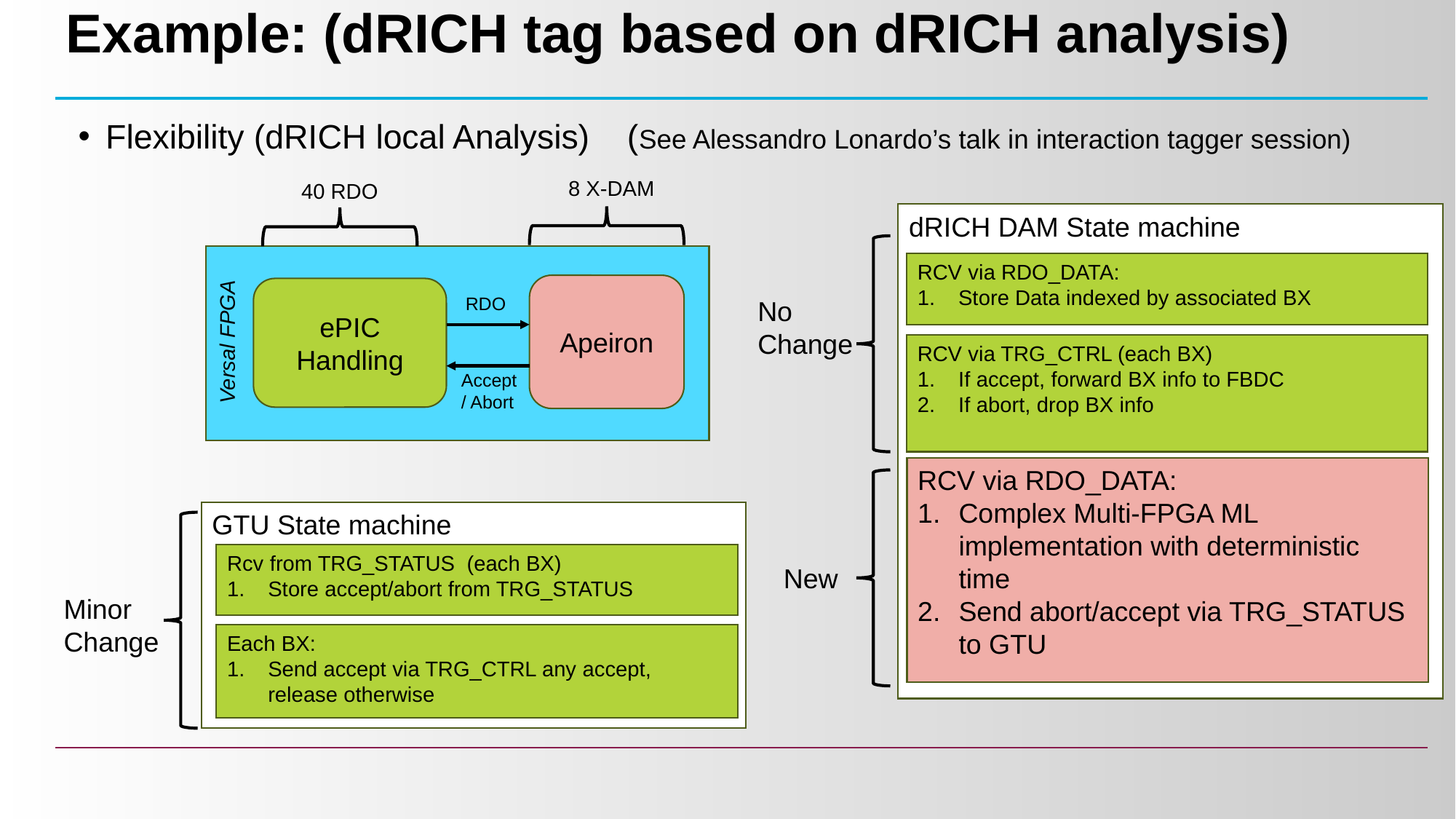

# Example: (dRICH tag based on dRICH analysis)
Flexibility (dRICH local Analysis)    (See Alessandro Lonardo’s talk in interaction tagger session)

8 X-DAM
40 RDO
dRICH DAM State machine

RCV via RDO_DATA:
Store Data indexed by associated BX

Apeiron
ePIC Handling
RDO
No
Change
Versal FPGA
RCV via TRG_CTRL (each BX)
If accept, forward BX info to FBDC
If abort, drop BX info

Accept / Abort
RCV via RDO_DATA:
Complex Multi-FPGA ML implementation with deterministic time
Send abort/accept via TRG_STATUS to GTU

GTU State machine

Rcv from TRG_STATUS  (each BX)
Store accept/abort from TRG_STATUS

New
Minor
Change
Each BX:
Send accept via TRG_CTRL any accept, release otherwise